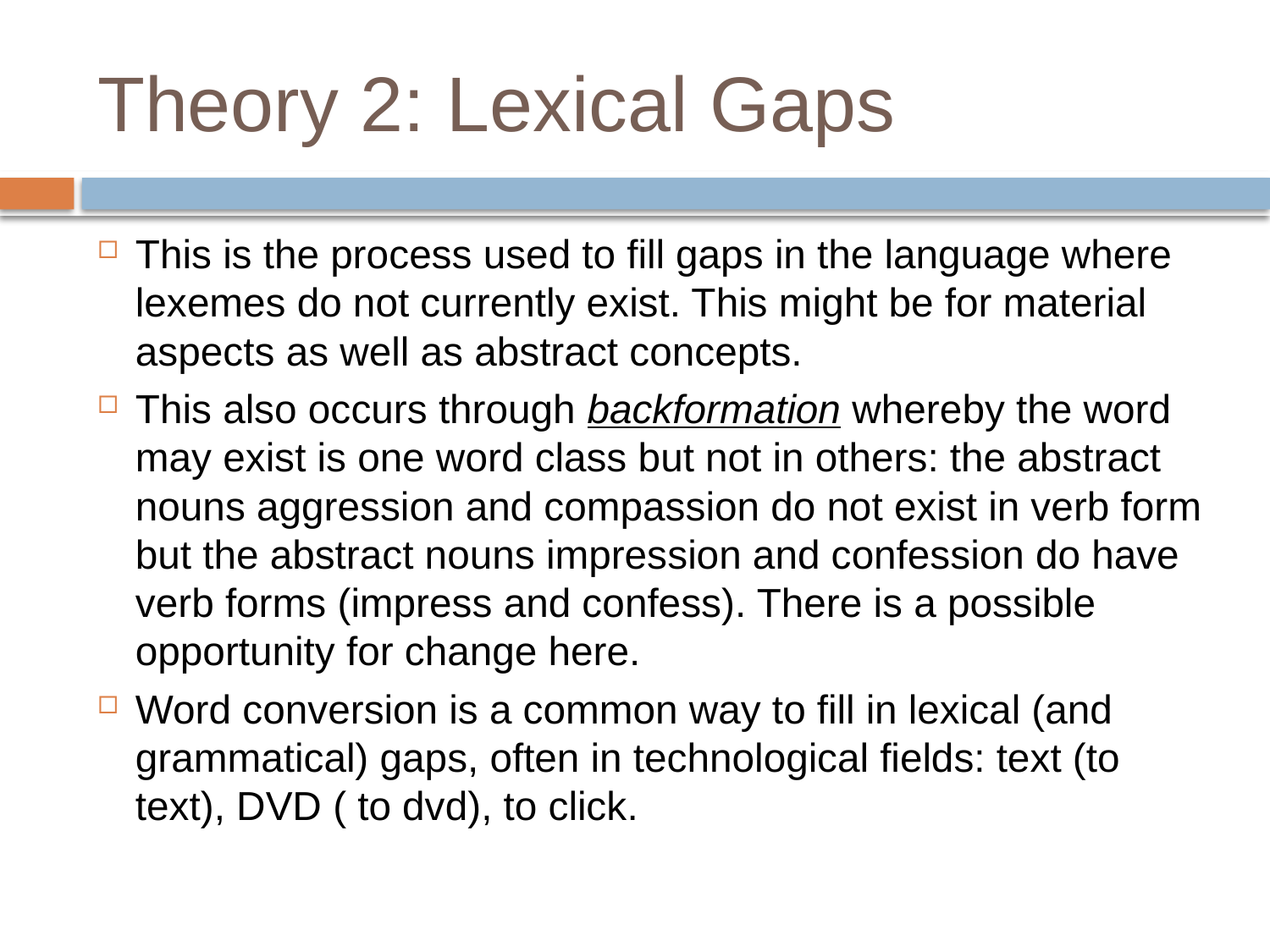

# Theory 2: Lexical Gaps
This is the process used to fill gaps in the language where lexemes do not currently exist. This might be for material aspects as well as abstract concepts.
This also occurs through backformation whereby the word may exist is one word class but not in others: the abstract nouns aggression and compassion do not exist in verb form but the abstract nouns impression and confession do have verb forms (impress and confess). There is a possible opportunity for change here.
Word conversion is a common way to fill in lexical (and grammatical) gaps, often in technological fields: text (to text), DVD ( to dvd), to click.